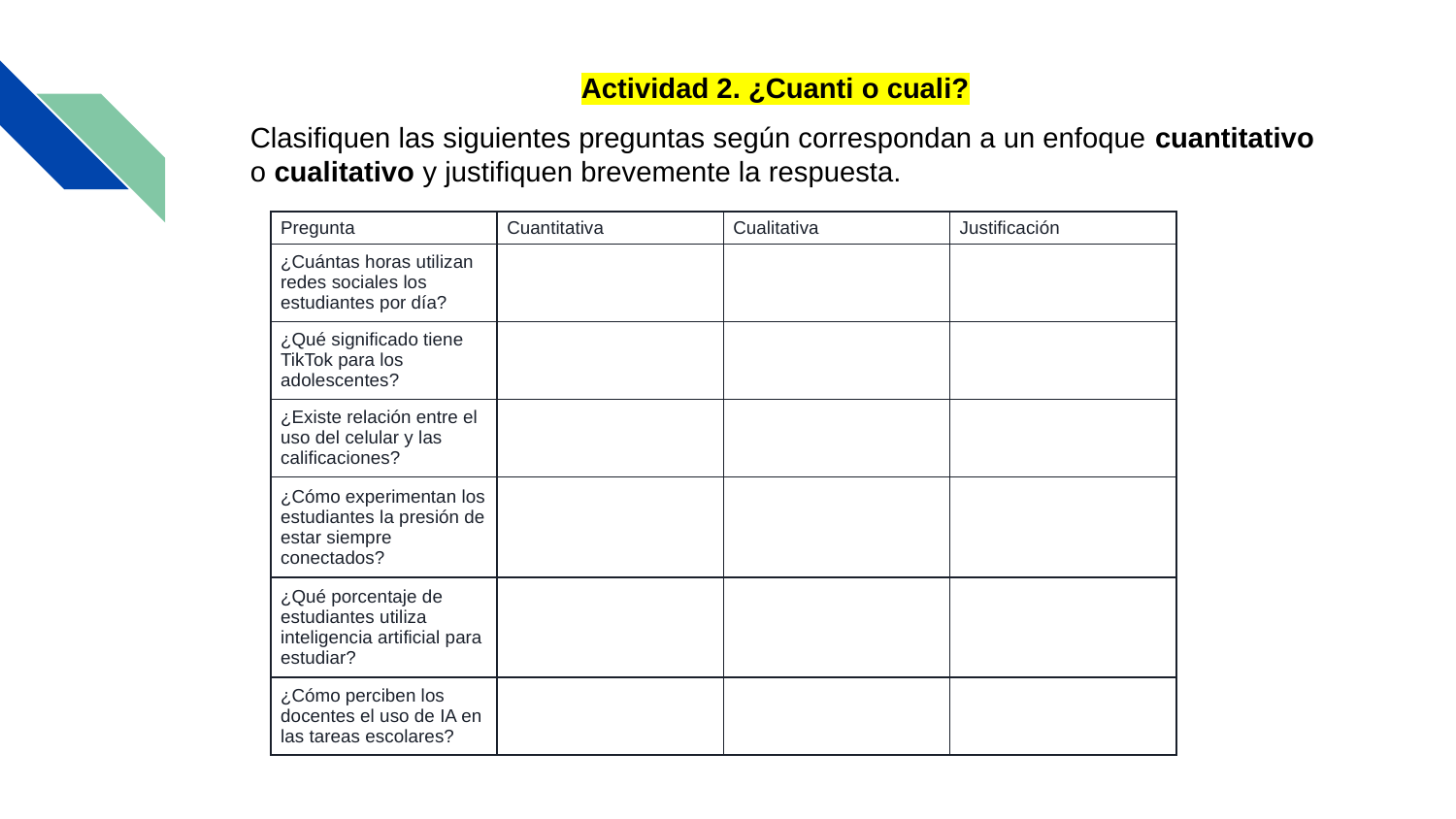

Actividad 2. ¿Cuanti o cuali?
Clasifiquen las siguientes preguntas según correspondan a un enfoque cuantitativo o cualitativo y justifiquen brevemente la respuesta.
| Pregunta | Cuantitativa | Cualitativa | Justificación |
| --- | --- | --- | --- |
| ¿Cuántas horas utilizan redes sociales los estudiantes por día? |  |  |  |
| ¿Qué significado tiene TikTok para los adolescentes? |  |  |  |
| ¿Existe relación entre el uso del celular y las calificaciones? |  |  |  |
| ¿Cómo experimentan los estudiantes la presión de estar siempre conectados? |  |  |  |
| ¿Qué porcentaje de estudiantes utiliza inteligencia artificial para estudiar? |  |  |  |
| ¿Cómo perciben los docentes el uso de IA en las tareas escolares? |  |  |  |